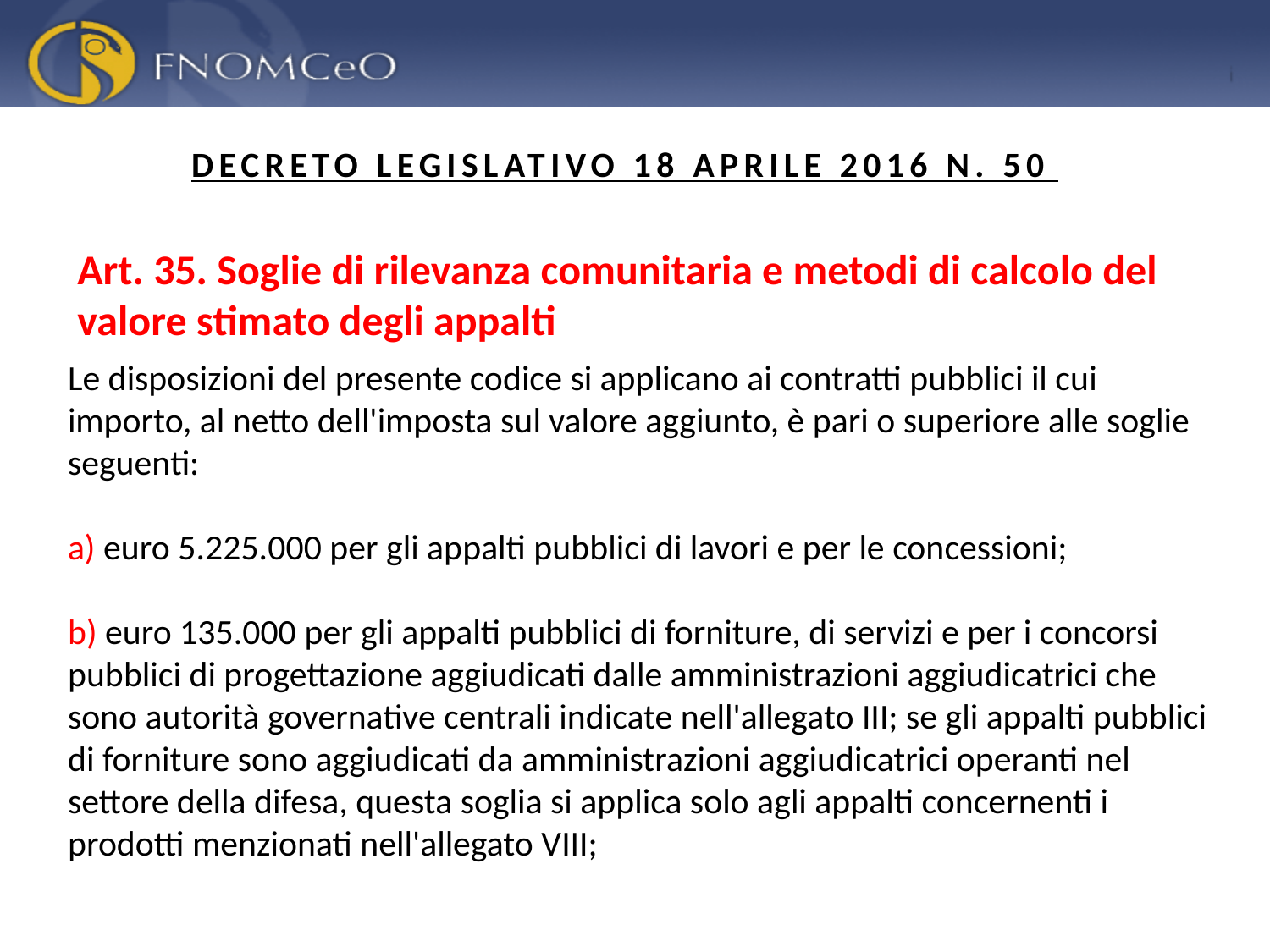

DECRETO LEGISLATIVO 18 APRILE 2016 N. 50
Art. 35. Soglie di rilevanza comunitaria e metodi di calcolo del valore stimato degli appalti
Le disposizioni del presente codice si applicano ai contratti pubblici il cui importo, al netto dell'imposta sul valore aggiunto, è pari o superiore alle soglie seguenti:
a) euro 5.225.000 per gli appalti pubblici di lavori e per le concessioni;
b) euro 135.000 per gli appalti pubblici di forniture, di servizi e per i concorsi pubblici di progettazione aggiudicati dalle amministrazioni aggiudicatrici che sono autorità governative centrali indicate nell'allegato III; se gli appalti pubblici di forniture sono aggiudicati da amministrazioni aggiudicatrici operanti nel settore della difesa, questa soglia si applica solo agli appalti concernenti i prodotti menzionati nell'allegato VIII;